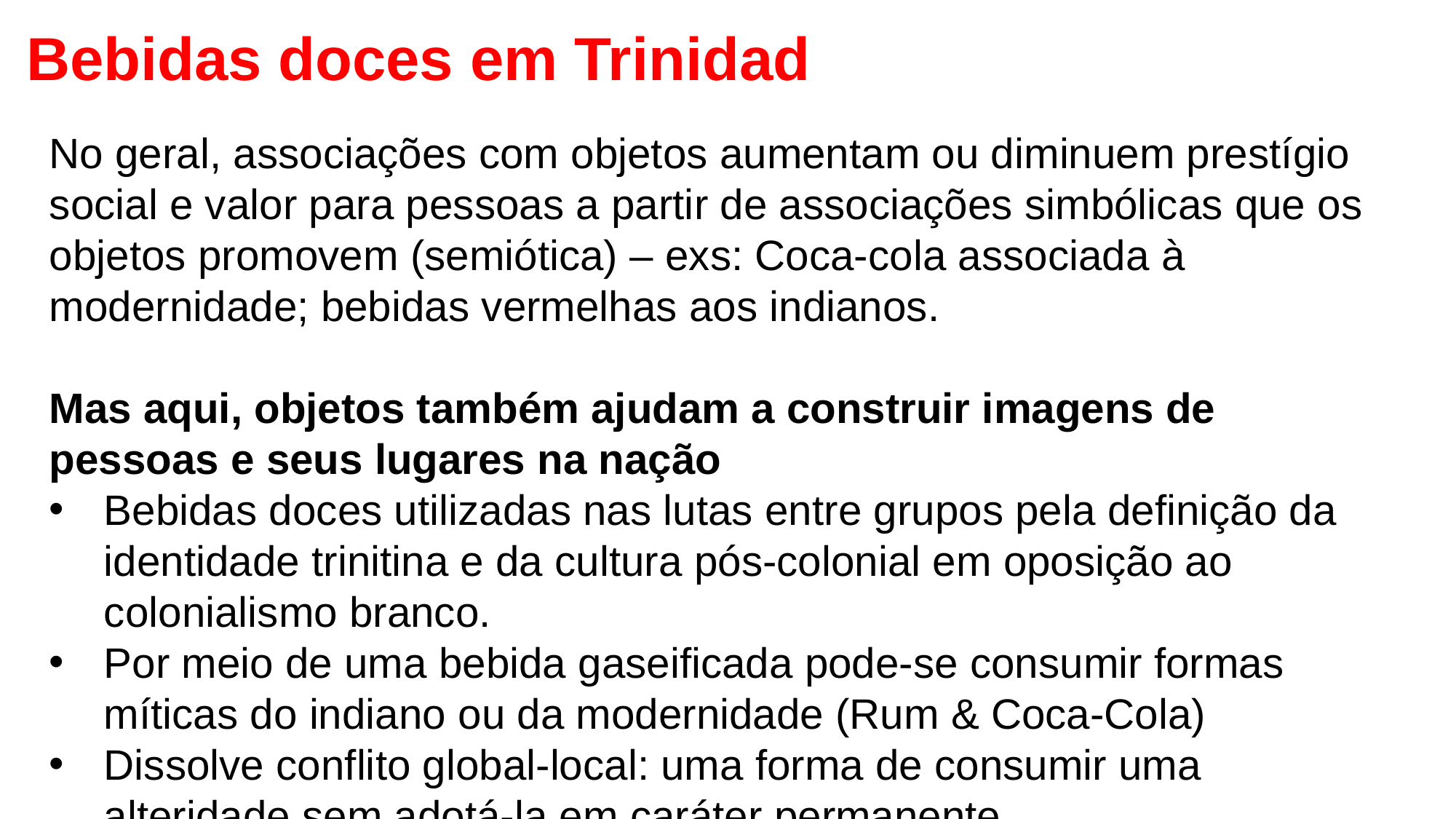

Bebidas doces em Trinidad

No geral, associações com objetos aumentam ou diminuem prestígio social e valor para pessoas a partir de associações simbólicas que os objetos promovem (semiótica) – exs: Coca-cola associada à modernidade; bebidas vermelhas aos indianos.

Mas aqui, objetos também ajudam a construir imagens de pessoas e seus lugares na nação
Bebidas doces utilizadas nas lutas entre grupos pela definição da identidade trinitina e da cultura pós-colonial em oposição ao colonialismo branco.
Por meio de uma bebida gaseificada pode-se consumir formas míticas do indiano ou da modernidade (Rum & Coca-Cola)
Dissolve conflito global-local: uma forma de consumir uma alteridade sem adotá-la em caráter permanente